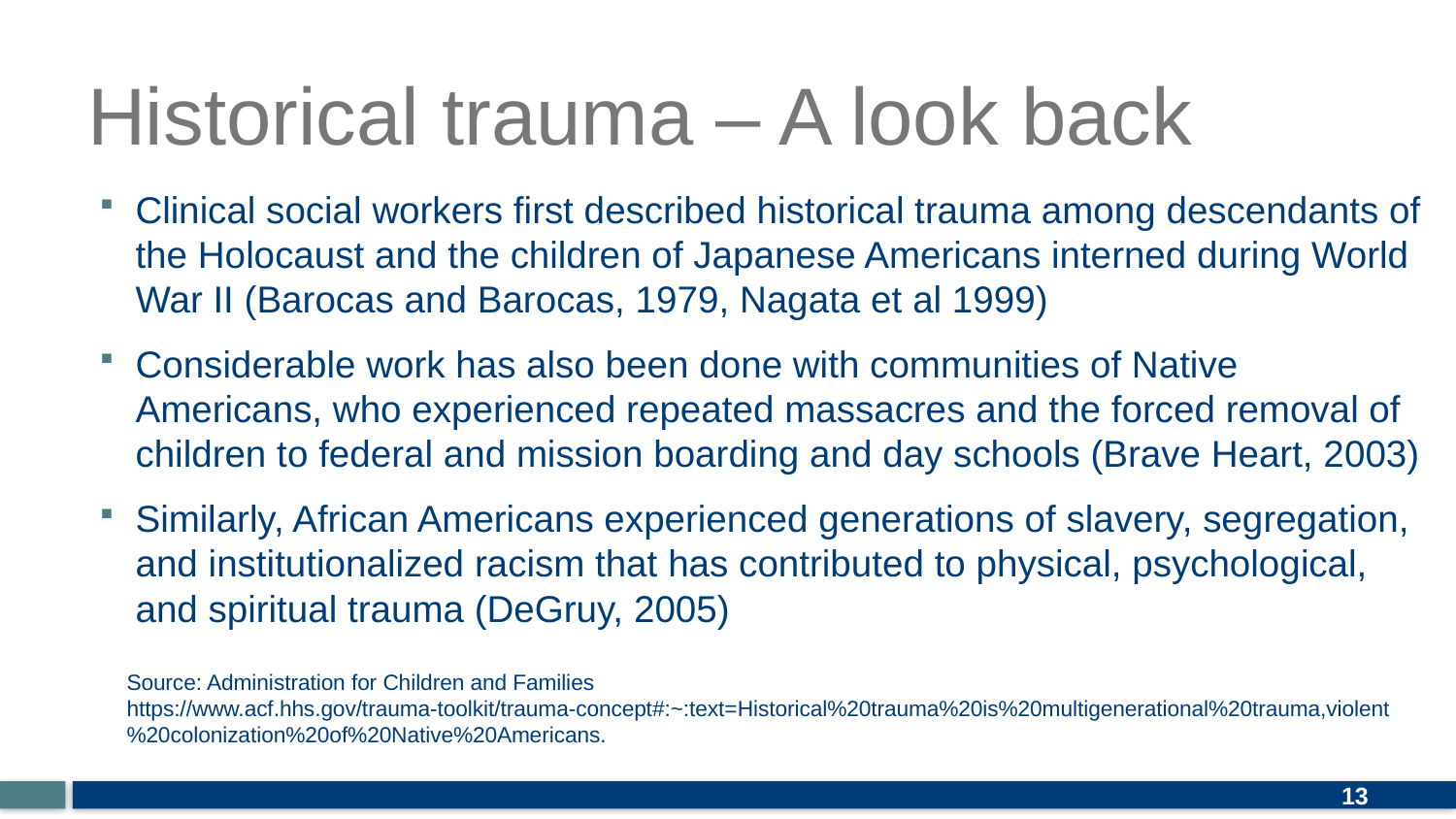

# Historical trauma – A look back
Clinical social workers first described historical trauma among descendants of the Holocaust and the children of Japanese Americans interned during World War II (Barocas and Barocas, 1979, Nagata et al 1999)
Considerable work has also been done with communities of Native Americans, who experienced repeated massacres and the forced removal of children to federal and mission boarding and day schools (Brave Heart, 2003)
Similarly, African Americans experienced generations of slavery, segregation, and institutionalized racism that has contributed to physical, psychological, and spiritual trauma (DeGruy, 2005)

Source: Administration for Children and Families
https://www.acf.hhs.gov/trauma-toolkit/trauma-concept#:~:text=Historical%20trauma%20is%20multigenerational%20trauma,violent%20colonization%20of%20Native%20Americans.